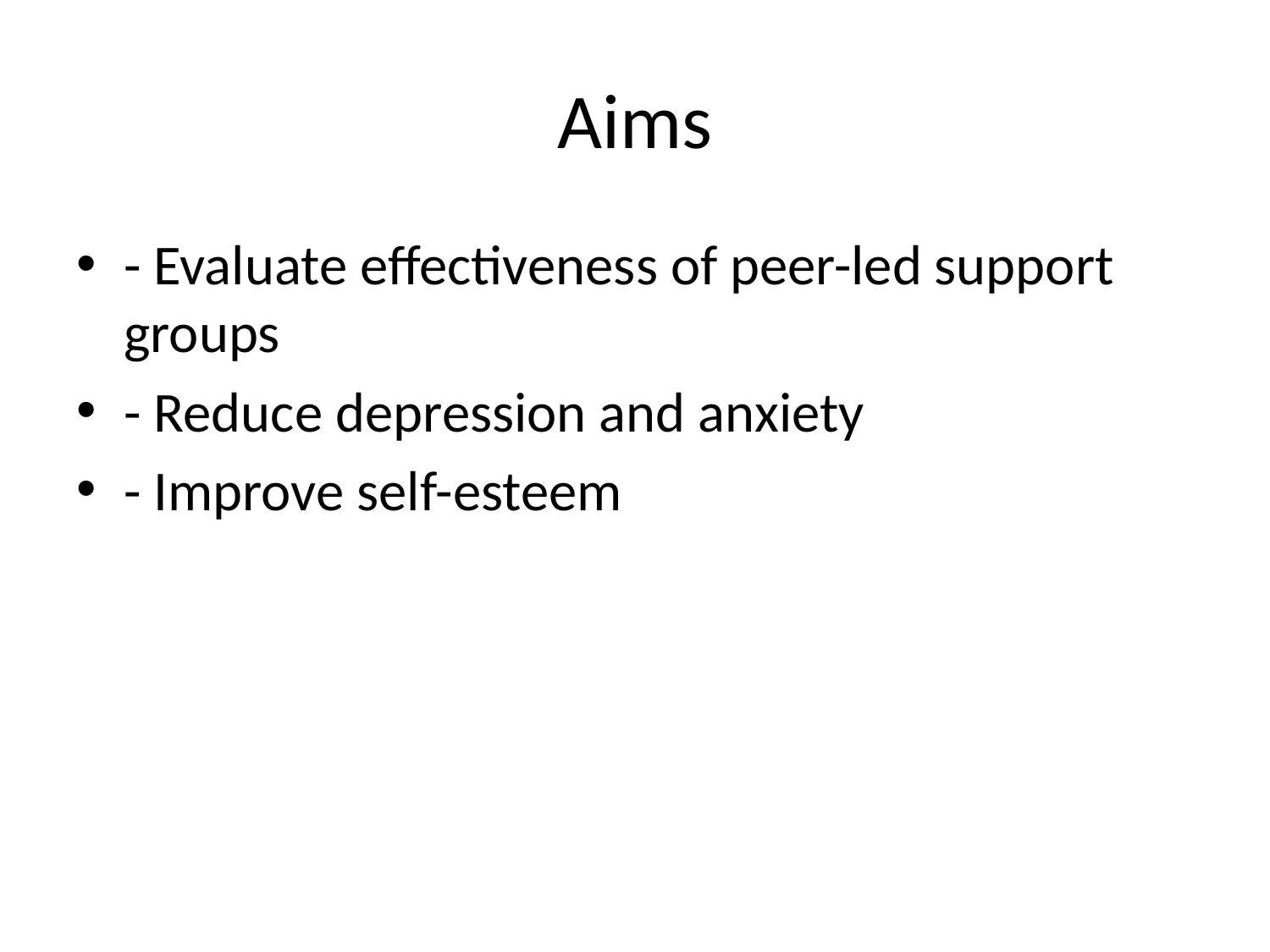

# Aims
- Evaluate effectiveness of peer-led support groups
- Reduce depression and anxiety
- Improve self-esteem